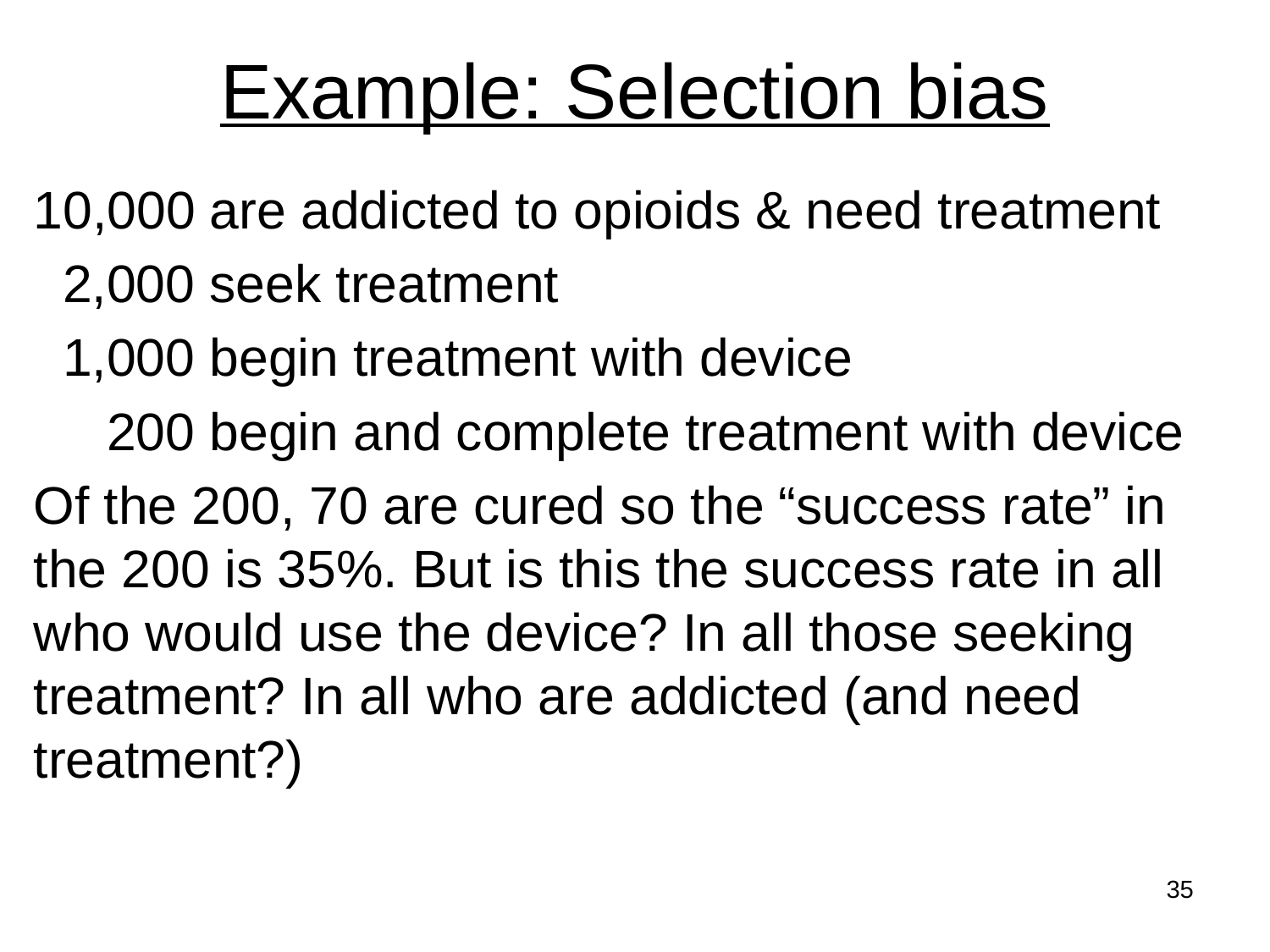

# Example: Selection bias
10,000 are addicted to opioids & need treatment
  2,000 seek treatment
  1,000 begin treatment with device
     200 begin and complete treatment with device
Of the 200, 70 are cured so the “success rate” in the 200 is 35%. But is this the success rate in all who would use the device? In all those seeking treatment? In all who are addicted (and need treatment?)
35